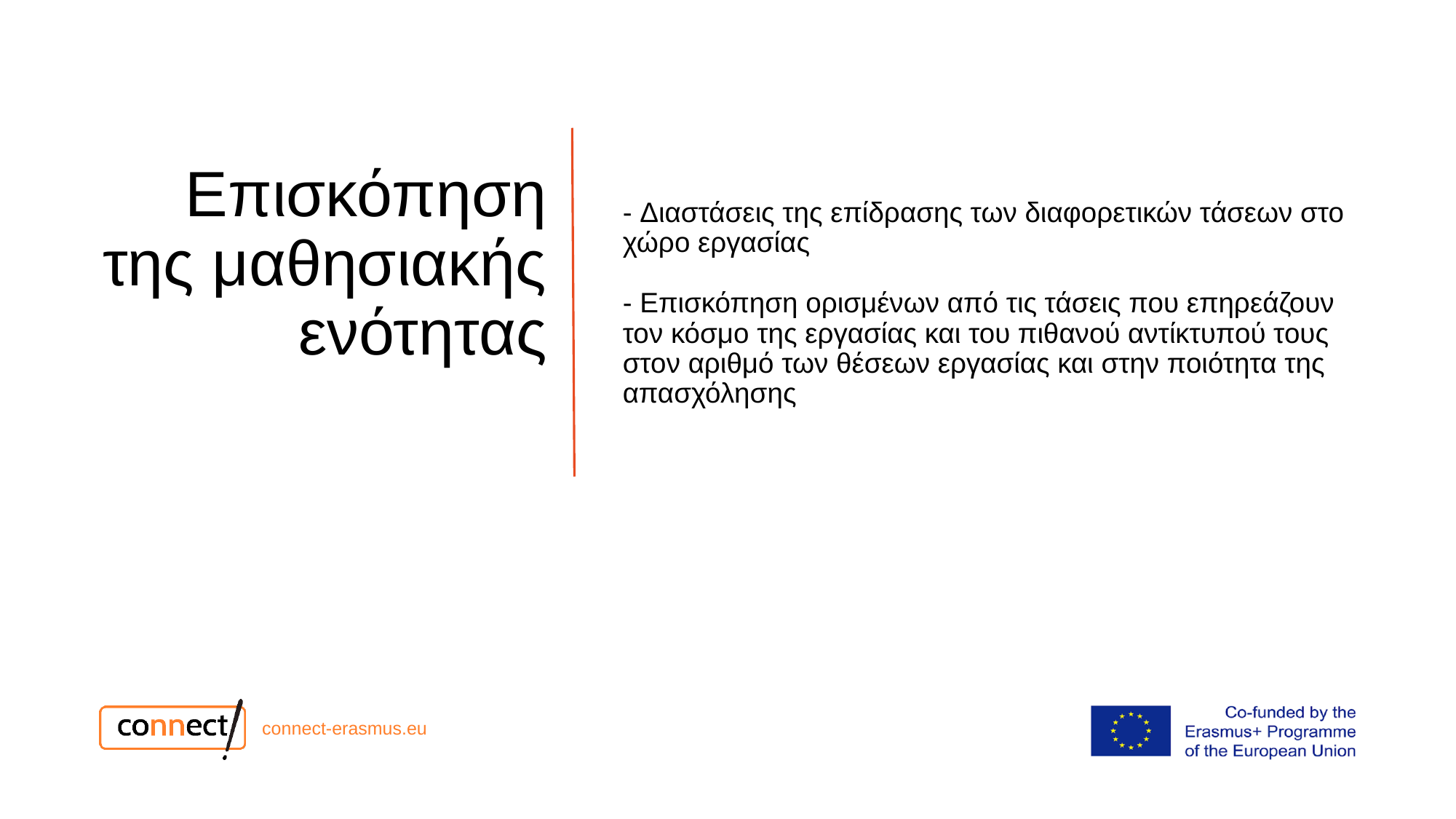

Επισκόπηση της μαθησιακής ενότητας
# - Διαστάσεις της επίδρασης των διαφορετικών τάσεων στο χώρο εργασίας - Επισκόπηση ορισμένων από τις τάσεις που επηρεάζουν τον κόσμο της εργασίας και του πιθανού αντίκτυπού τους στον αριθμό των θέσεων εργασίας και στην ποιότητα της απασχόλησης
connect-erasmus.eu